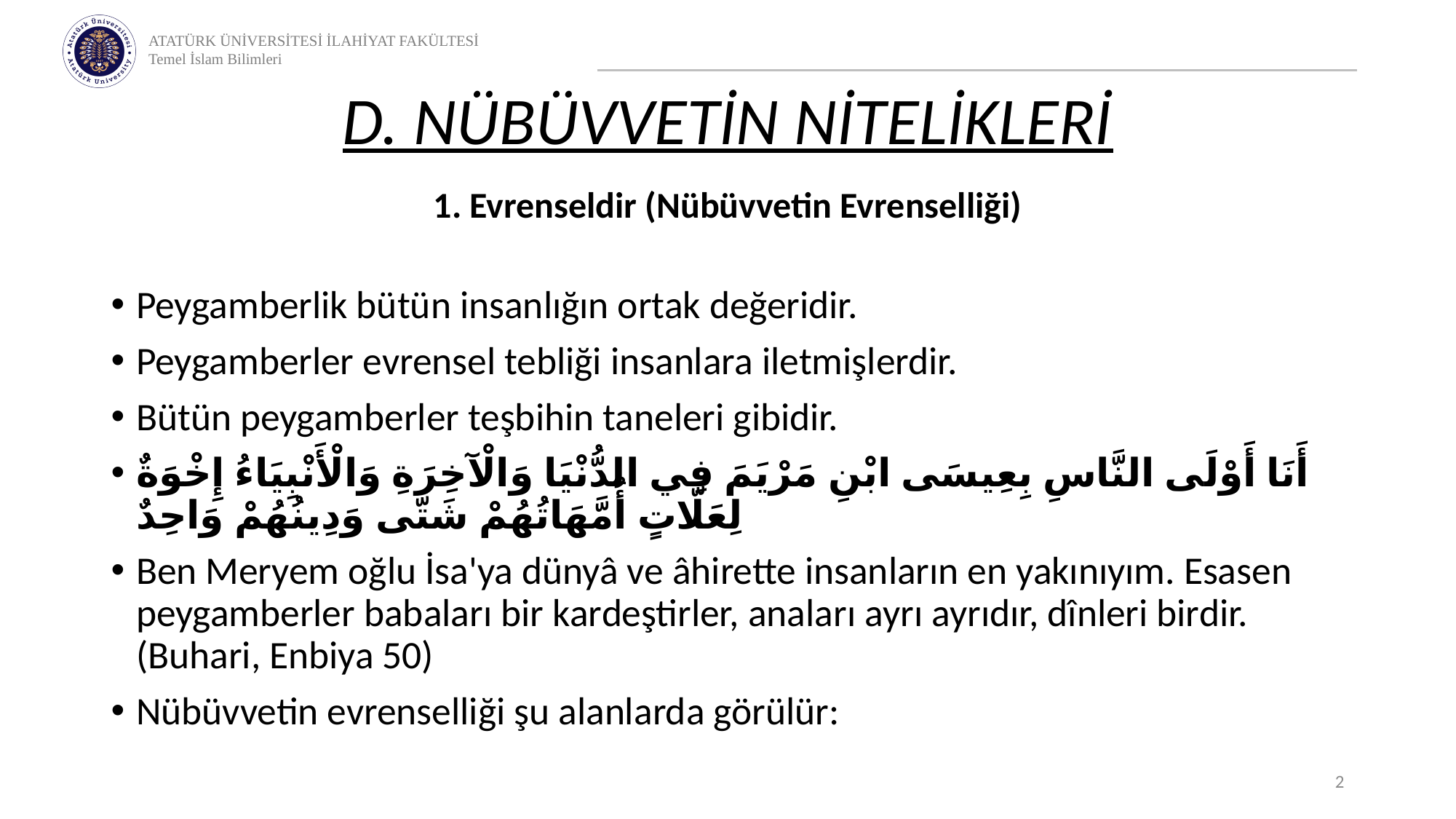

# D. NÜBÜVVETİN NİTELİKLERİ
1. Evrenseldir (Nübüvvetin Evrenselliği)
Peygamberlik bütün insanlığın ortak değeridir.
Peygamberler evrensel tebliği insanlara iletmişlerdir.
Bütün peygamberler teşbihin taneleri gibidir.
أَنَا أَوْلَى النَّاسِ بِعِيسَى ابْنِ مَرْيَمَ فِي الدُّنْيَا وَالْآخِرَةِ وَالْأَنْبِيَاءُ إِخْوَةٌ لِعَلَّاتٍ أُمَّهَاتُهُمْ شَتَّى وَدِينُهُمْ وَاحِدٌ
Ben Meryem oğlu İsa'ya dünyâ ve âhirette insanların en yakınıyım. Esasen peygamberler babaları bir kardeştirler, anaları ayrı ayrıdır, dînleri birdir. (Buhari, Enbiya 50)
Nübüvvetin evrenselliği şu alanlarda görülür:

2